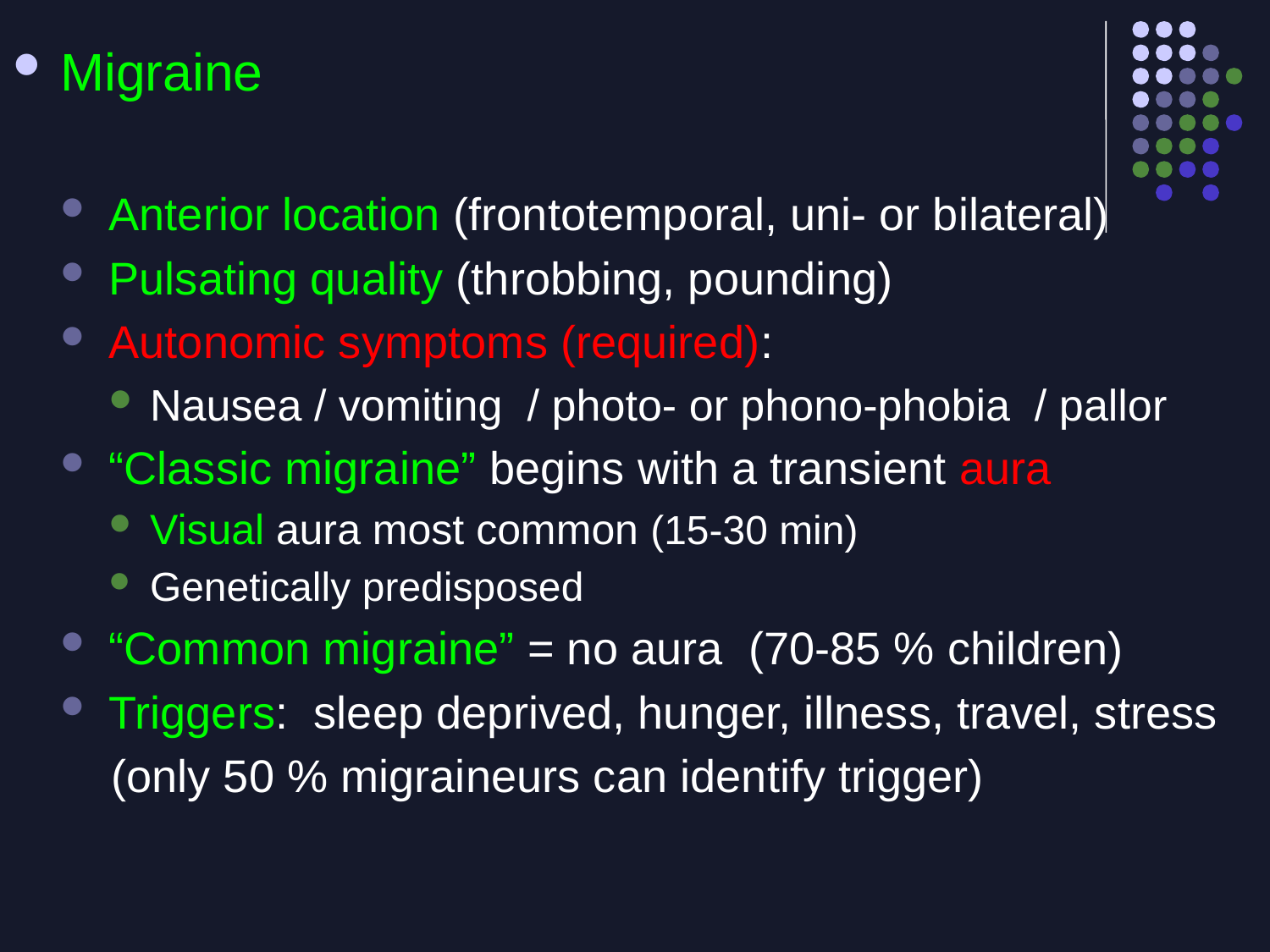

Migraine

Anterior location (frontotemporal, uni- or bilateral)
Pulsating quality (throbbing, pounding)
Autonomic symptoms (required):
Nausea / vomiting  / photo- or phono-phobia  / pallor
“Classic migraine” begins with a transient aura
Visual aura most common (15-30 min)
Genetically predisposed
“Common migraine” = no aura  (70-85 % children)
Triggers:  sleep deprived, hunger, illness, travel, stress
    (only 50 % migraineurs can identify trigger)